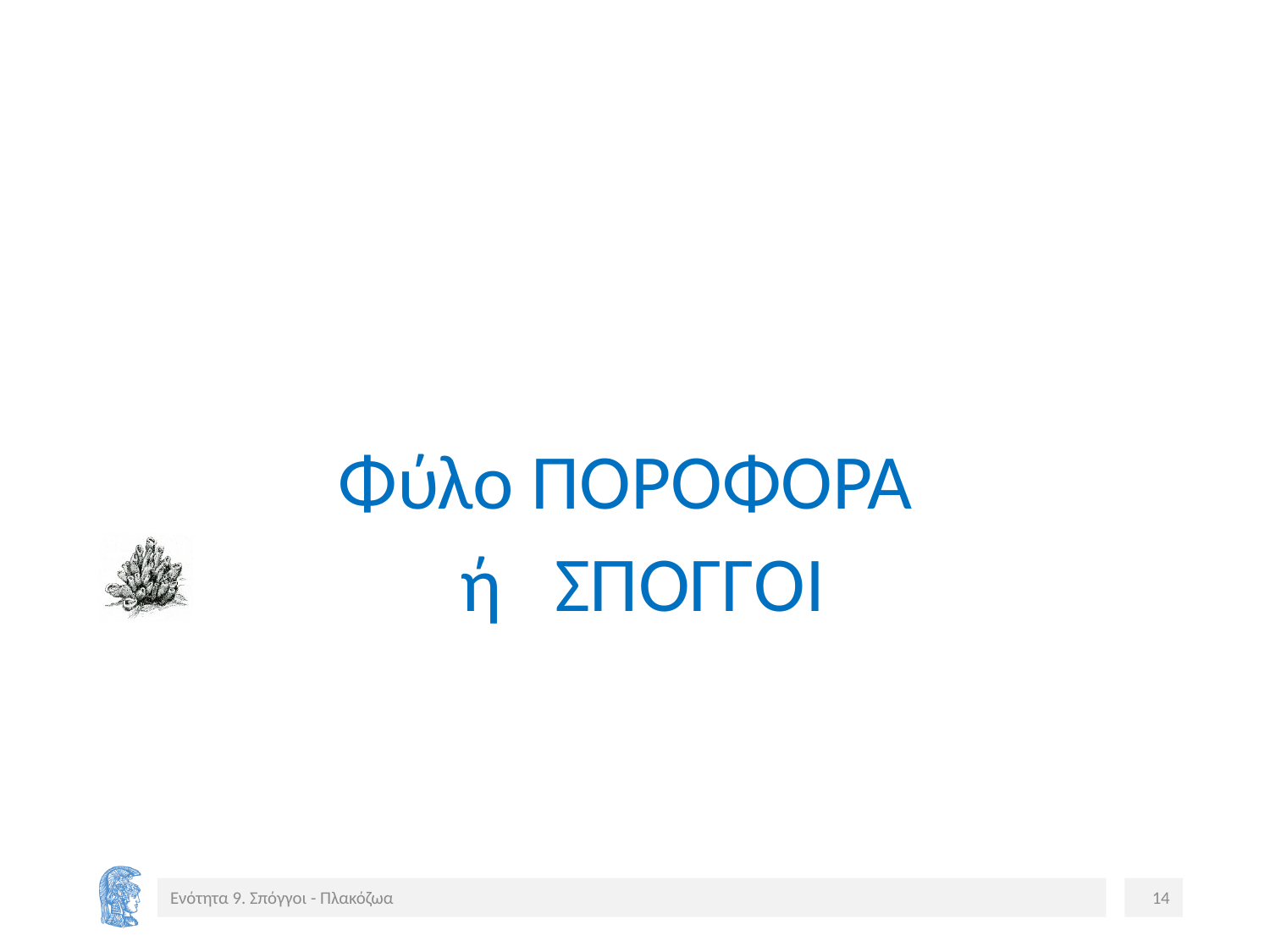

# Φύλο ΠΟΡΟΦΟΡΑ ή   ΣΠΟΓΓΟΙ

Ενότητα 9. Σπόγγοι - Πλακόζωα
14